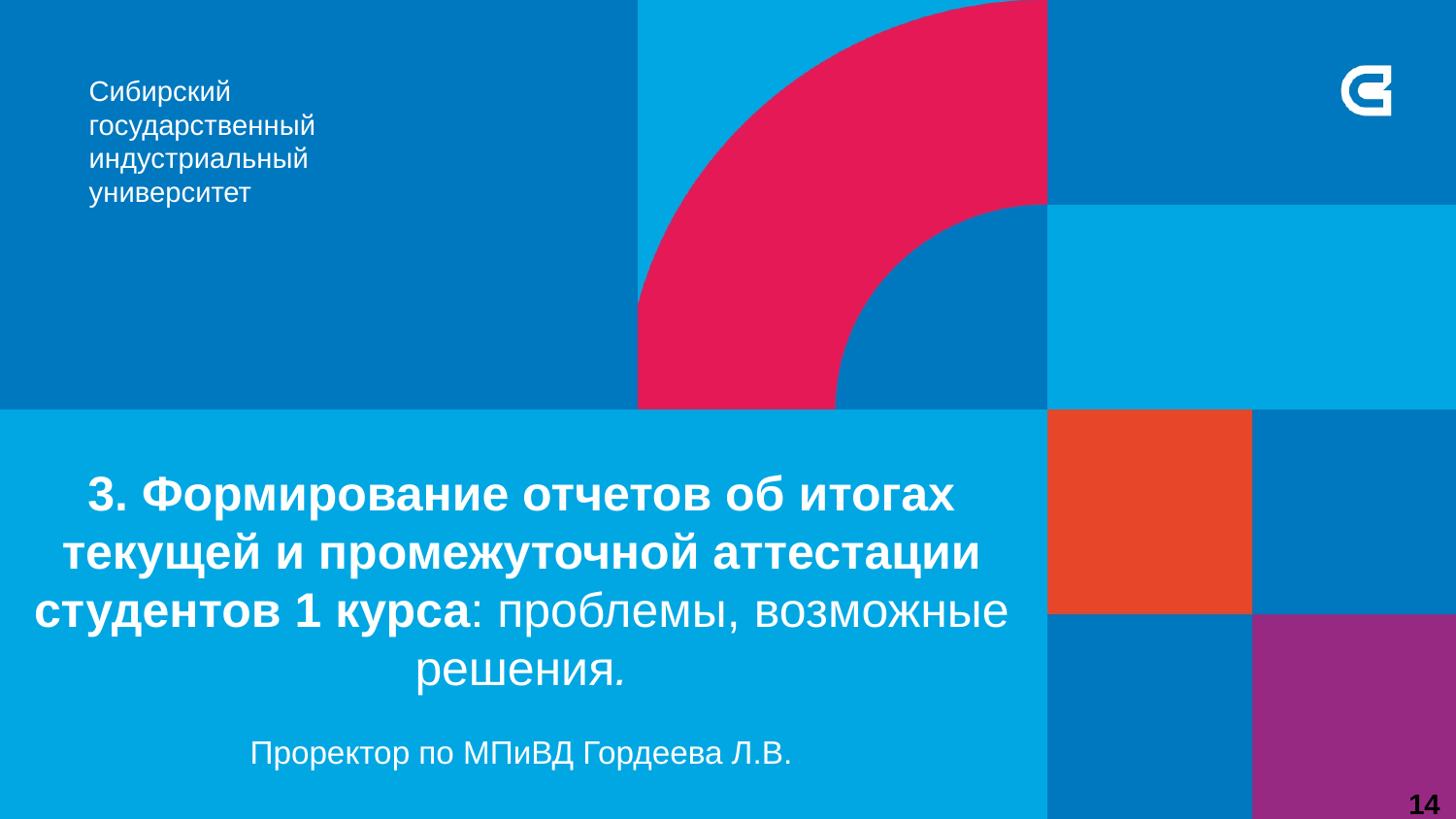

3. Формирование отчетов об итогах текущей и промежуточной аттестации студентов 1 курса: проблемы, возможные решения.
Проректор по МПиВД Гордеева Л.В.
14